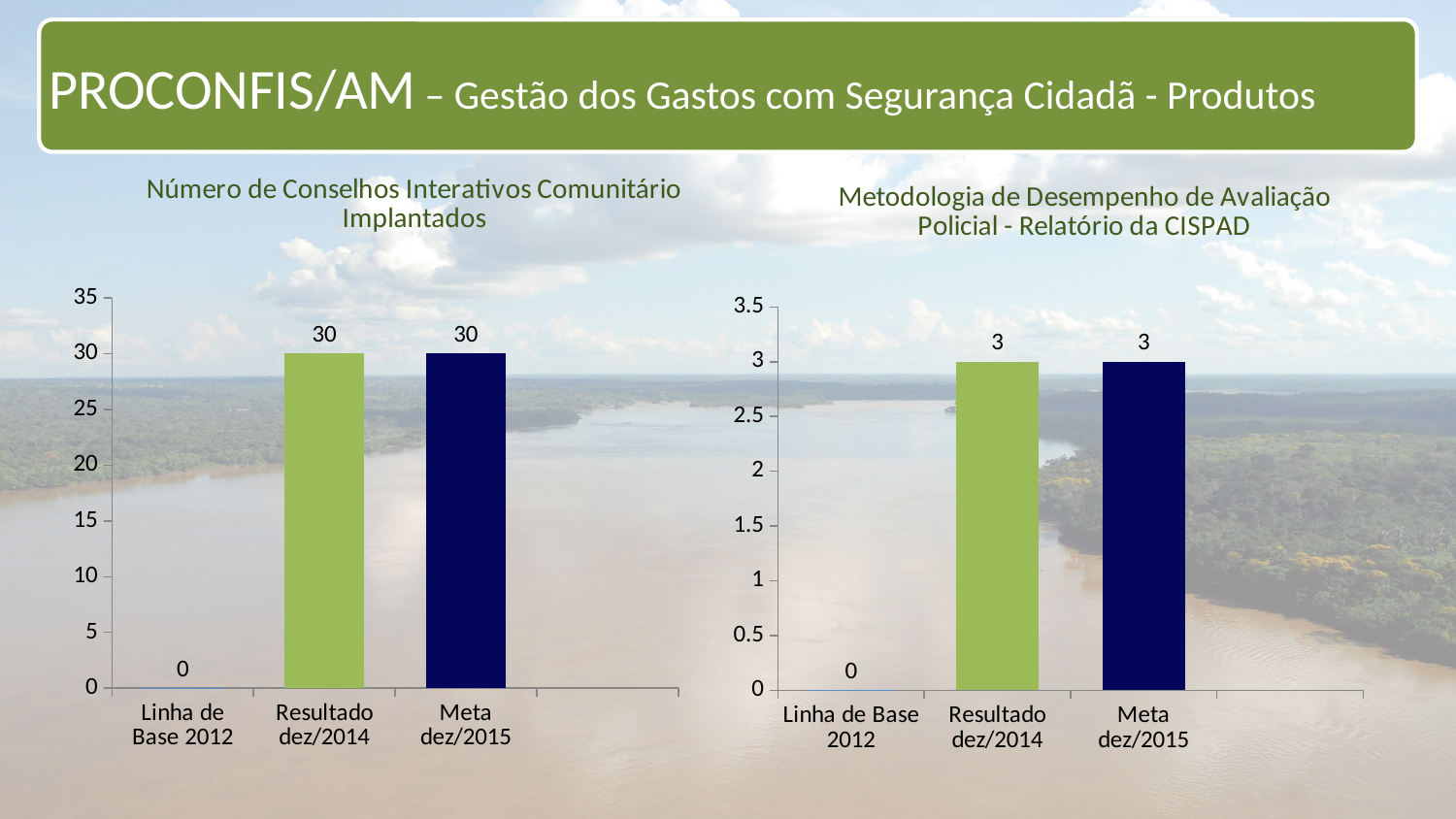

PROCONFIS/AM – Gestão dos Gastos com Segurança Cidadã - Produtos

### Chart: Número de Conselhos Interativos Comunitário Implantados

| Category |  |  |  |
|---|---|---|---|
| Linha de Base 2012 | 0.0 | None | None |
| Resultado dez/2014 | 30.0 | None | None |
| Meta dez/2015 | 30.0 | None | None |

### Chart: Metodologia de Desempenho de Avaliação Policial - Relatório da CISPAD

| Category |  |  |  |
|---|---|---|---|
| Linha de Base 2012 | 0.0 | None | None |
| Resultado dez/2014 | 3.0 | None | None |
| Meta dez/2015 | 3.0 | None | None |